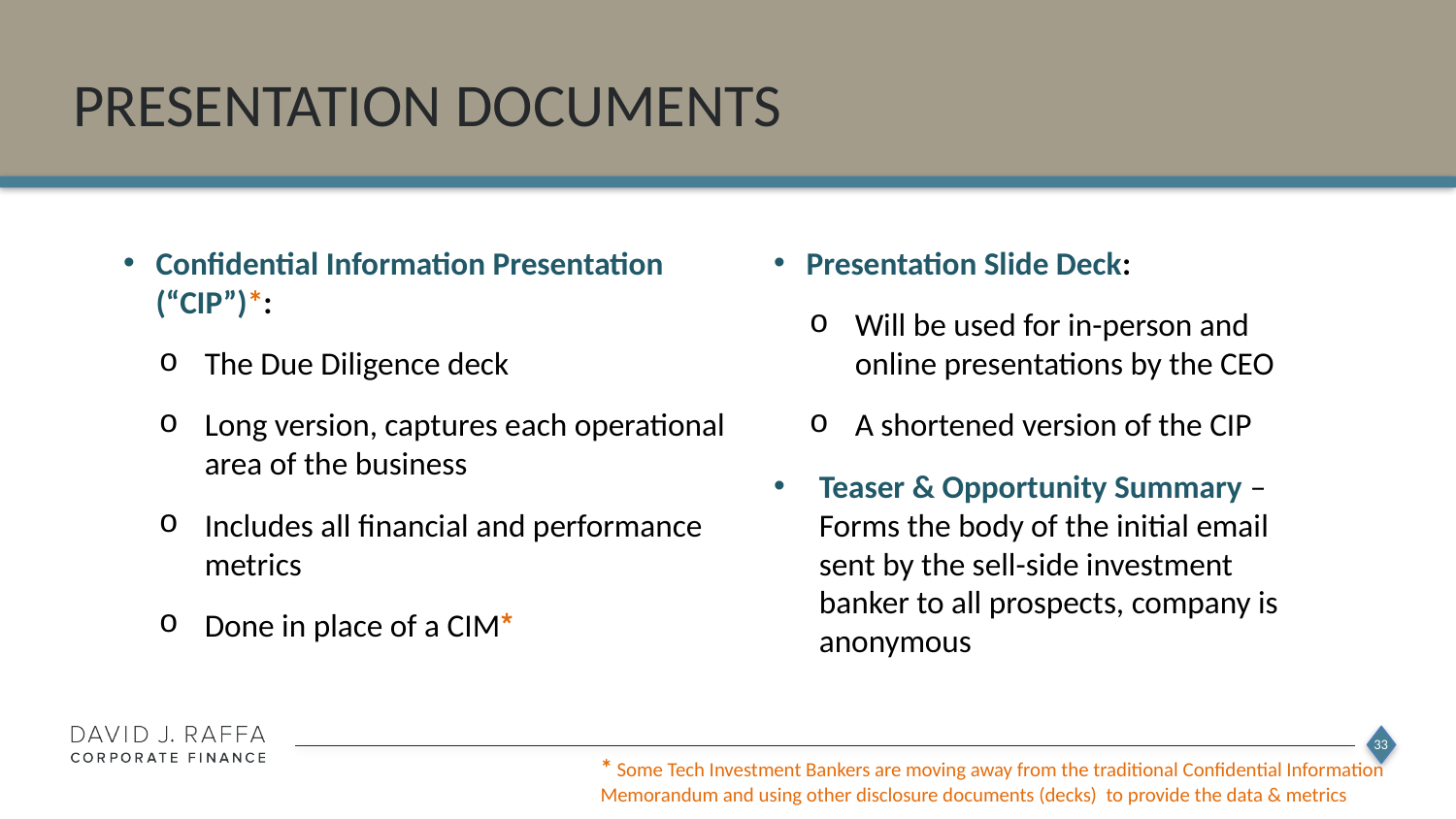

# presentation documents
Confidential Information Presentation (“CIP”)*:
The Due Diligence deck
Long version, captures each operational area of the business
Includes all financial and performance metrics
Done in place of a CIM*

Presentation Slide Deck:
Will be used for in-person and online presentations by the CEO
A shortened version of the CIP
Teaser & Opportunity Summary – Forms the body of the initial email sent by the sell-side investment banker to all prospects, company is anonymous

33
* Some Tech Investment Bankers are moving away from the traditional Confidential Information Memorandum and using other disclosure documents (decks)  to provide the data & metrics